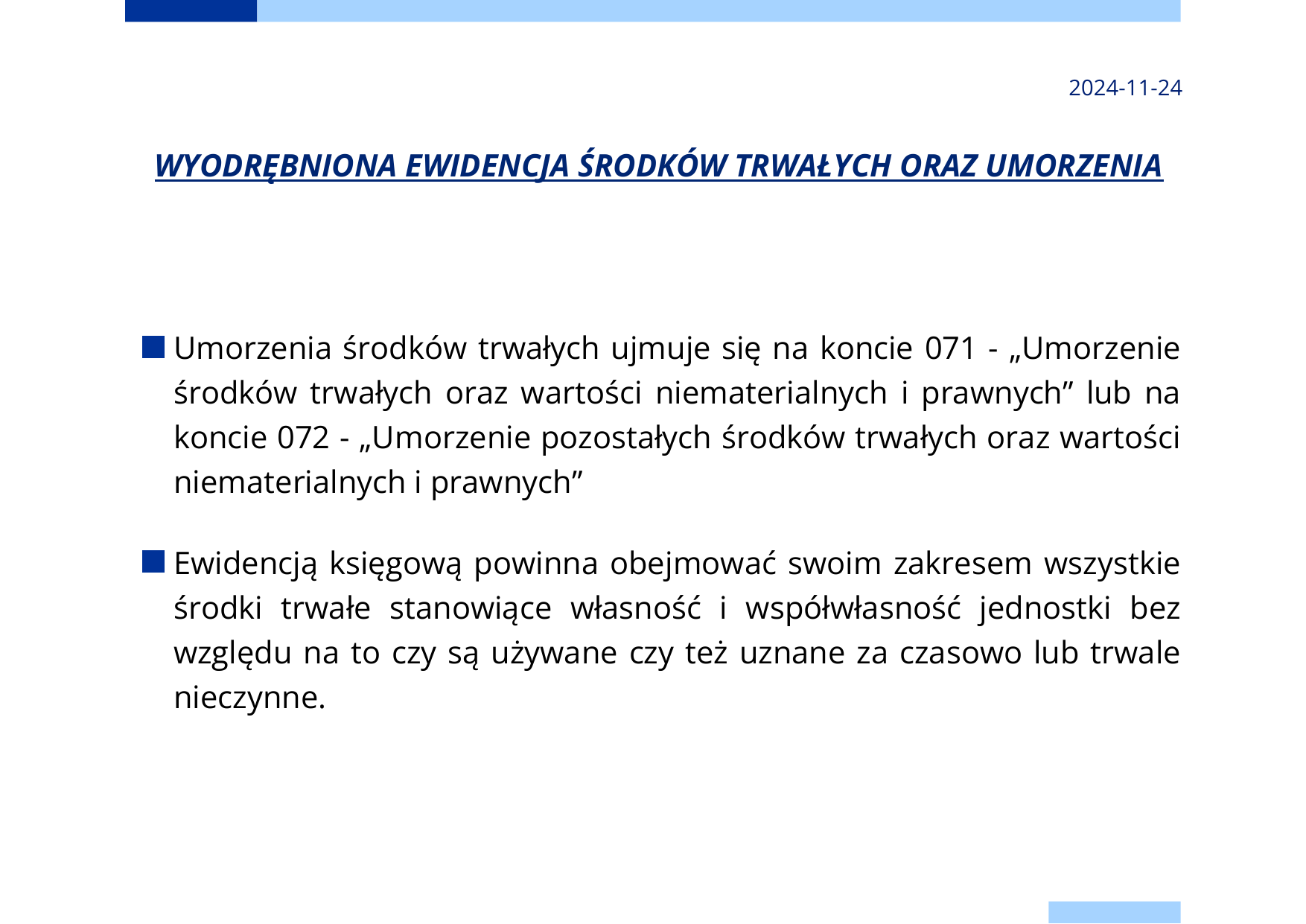

2024-11-24
# WYODRĘBNIONA EWIDENCJA ŚRODKÓW TRWAŁYCH ORAZ UMORZENIA
Umorzenia środków trwałych ujmuje się na koncie 071 - „Umorzenie środków trwałych oraz wartości niematerialnych i prawnych” lub na koncie 072 - „Umorzenie pozostałych środków trwałych oraz wartości niematerialnych i prawnych”
Ewidencją księgową powinna obejmować swoim zakresem wszystkie środki trwałe stanowiące własność i współwłasność jednostki bez względu na to czy są używane czy też uznane za czasowo lub trwale nieczynne.